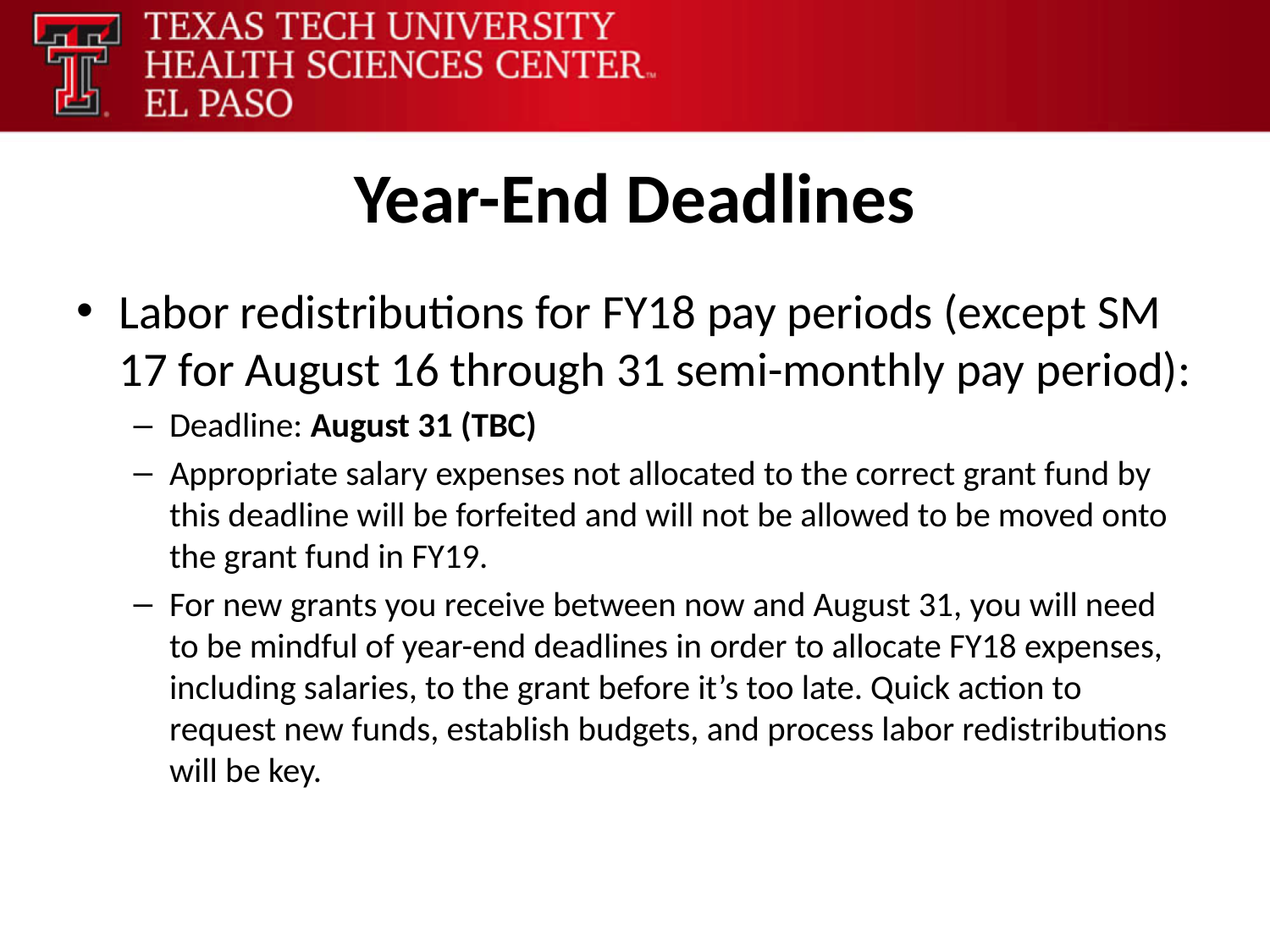

# Year-End Deadlines
Labor redistributions for FY18 pay periods (except SM 17 for August 16 through 31 semi-monthly pay period):
Deadline: August 31 (TBC)
Appropriate salary expenses not allocated to the correct grant fund by this deadline will be forfeited and will not be allowed to be moved onto the grant fund in FY19.
For new grants you receive between now and August 31, you will need to be mindful of year-end deadlines in order to allocate FY18 expenses, including salaries, to the grant before it’s too late. Quick action to request new funds, establish budgets, and process labor redistributions will be key.